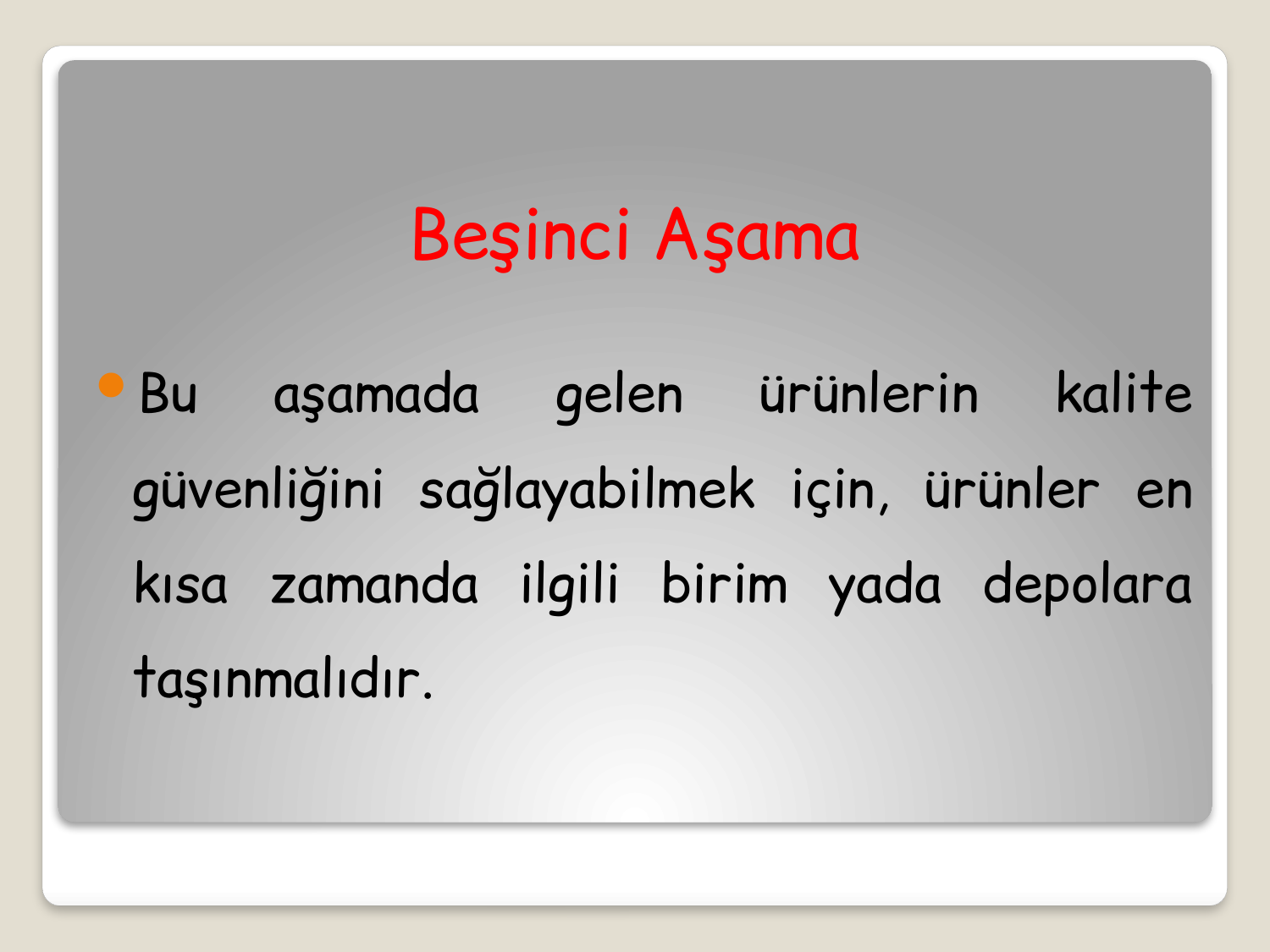

Beşinci Aşama

Bu aşamada gelen ürünlerin kalite güvenliğini sağlayabilmek için, ürünler en kısa zamanda ilgili birim yada depolara taşınmalıdır.